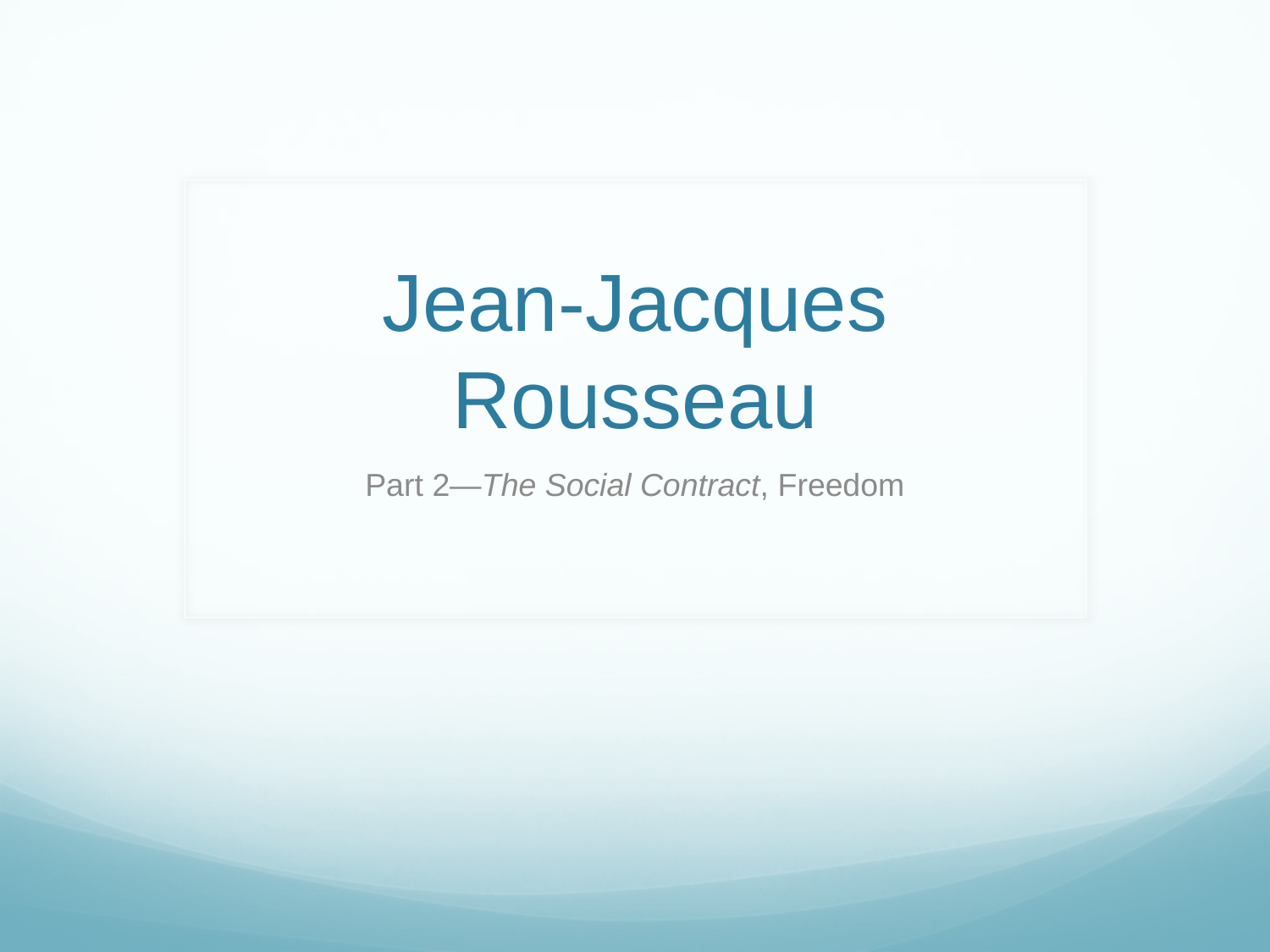

# Jean-Jacques Rousseau
Part 2—The Social Contract, Freedom